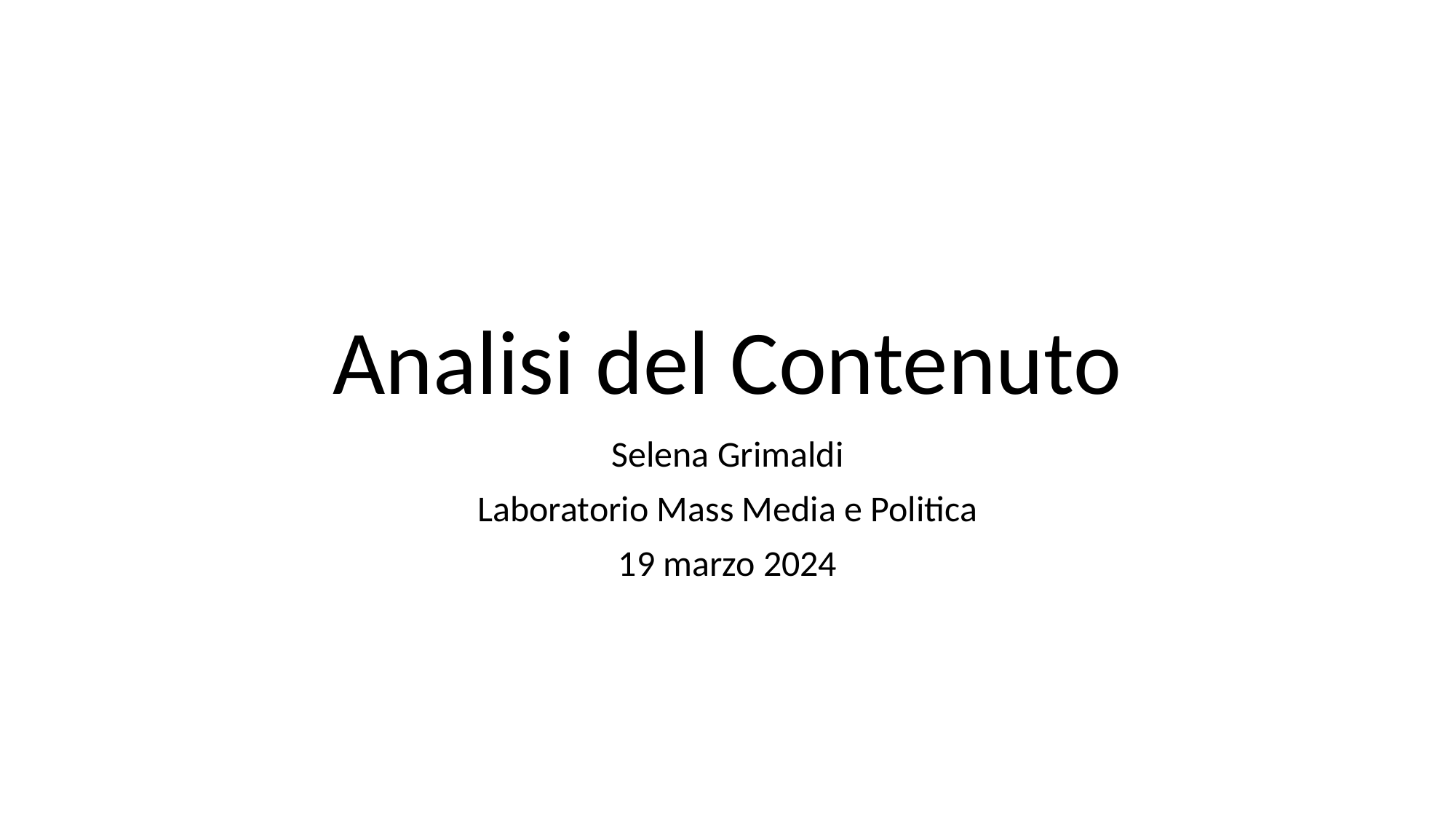

# Analisi del Contenuto
Selena Grimaldi
Laboratorio Mass Media e Politica
19 marzo 2024